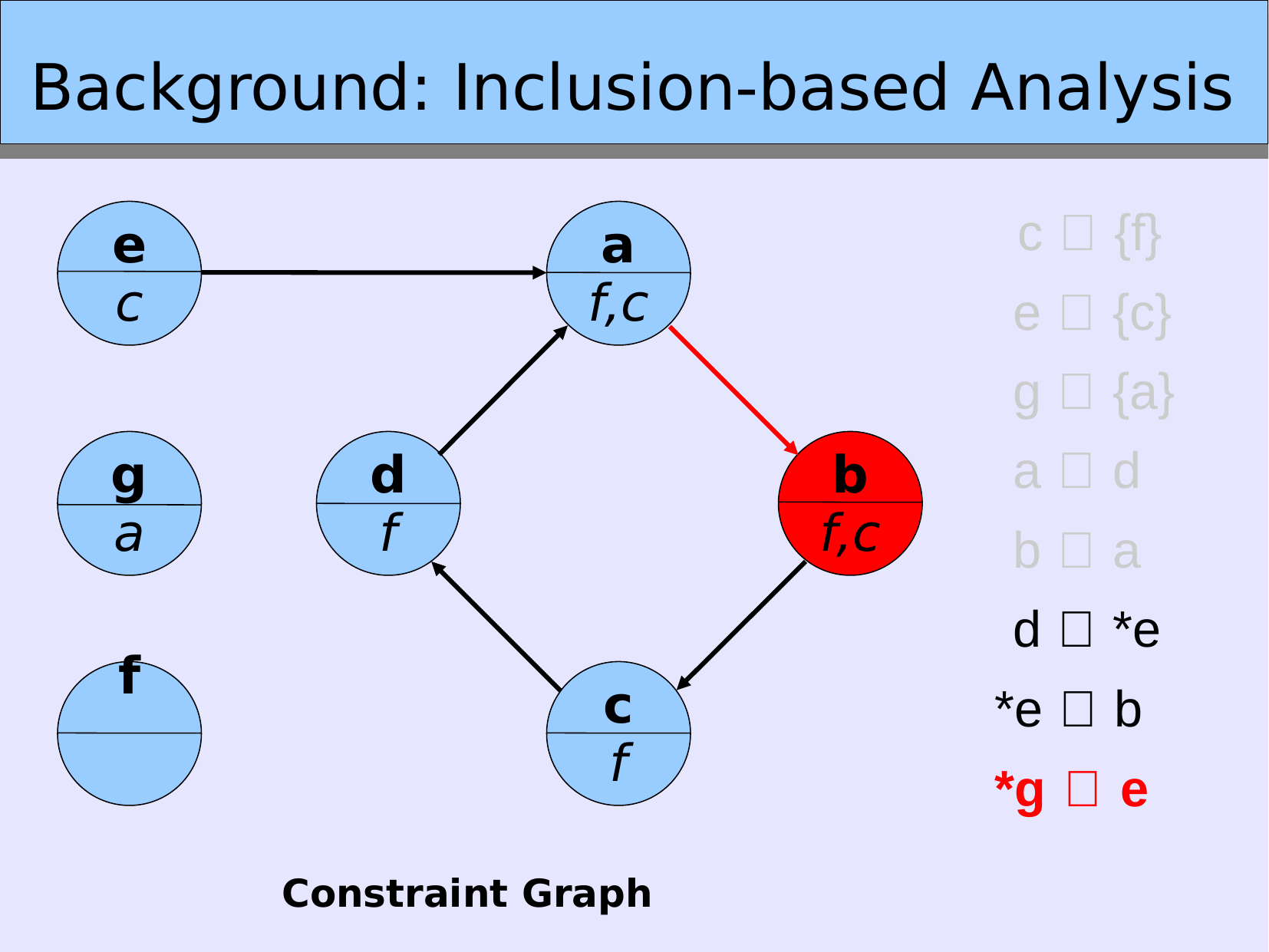

Background: Inclusion-based Analysis
e
c
a
f,c
   c ⊇ {f}
  e ⊇ {c}
  g ⊇ {a}
  a ⊇ d
  b ⊇ a
  d ⊇ *e
 *e ⊇ b
 *g ⊇ e

g
a
d
f
b
f,c

f

c
f

Constraint Graph